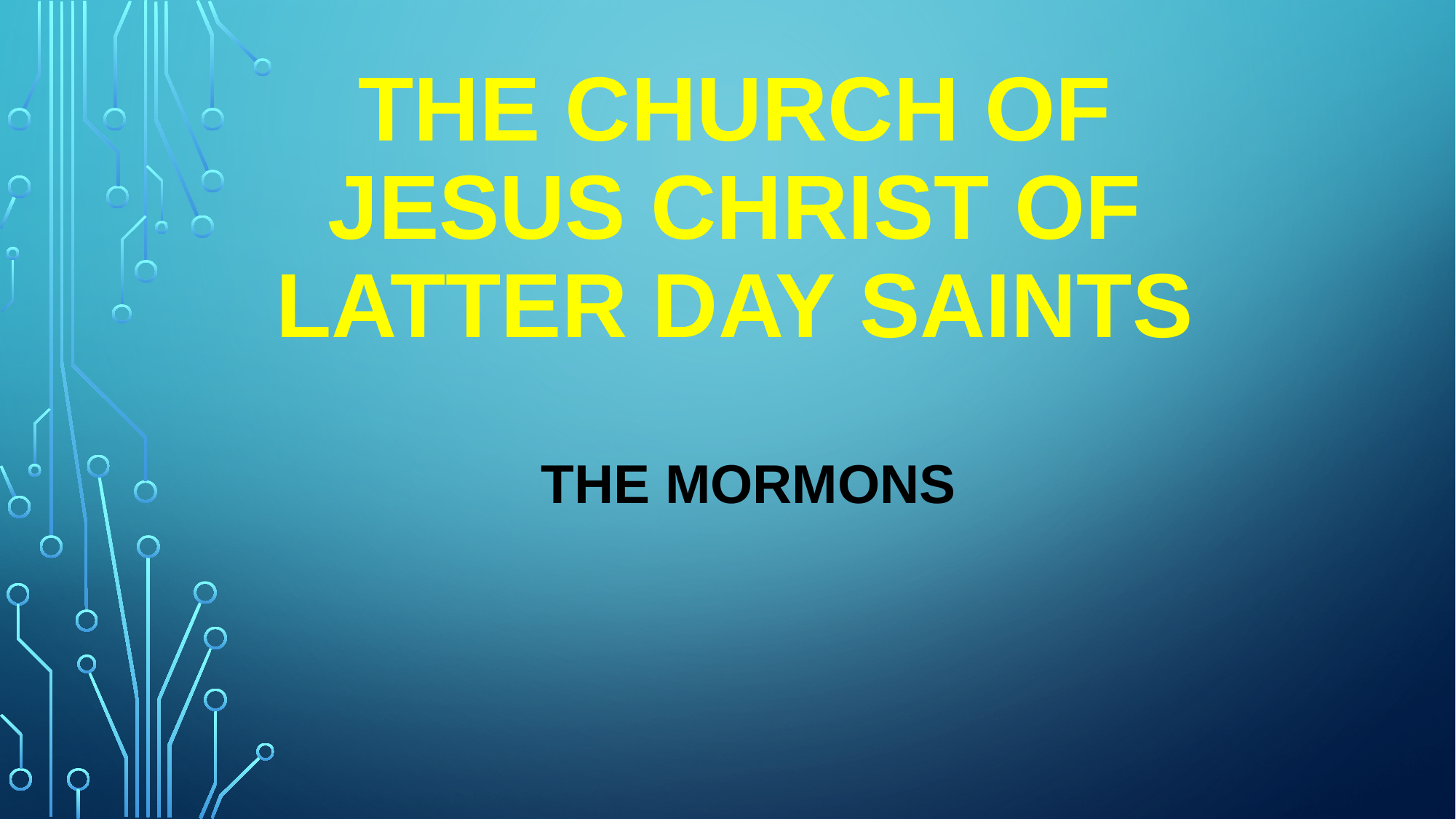

# The church of jesus Christ of latter day saints
The mormons